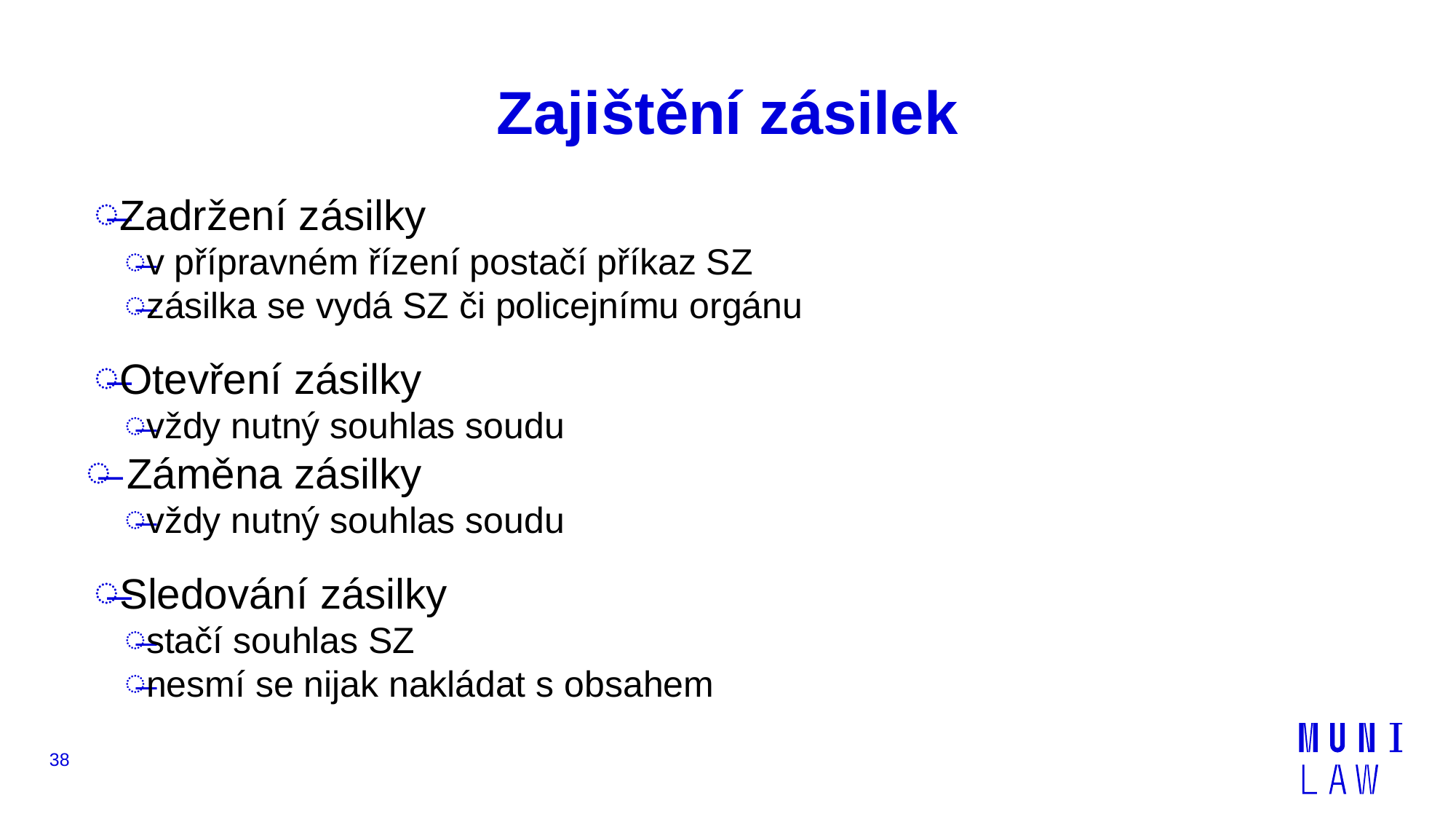

# Zajištění zásilek
Zadržení zásilky
v přípravném řízení postačí příkaz SZ
zásilka se vydá SZ či policejnímu orgánu
Otevření zásilky
vždy nutný souhlas soudu
Záměna zásilky
vždy nutný souhlas soudu
Sledování zásilky
stačí souhlas SZ
nesmí se nijak nakládat s obsahem

38